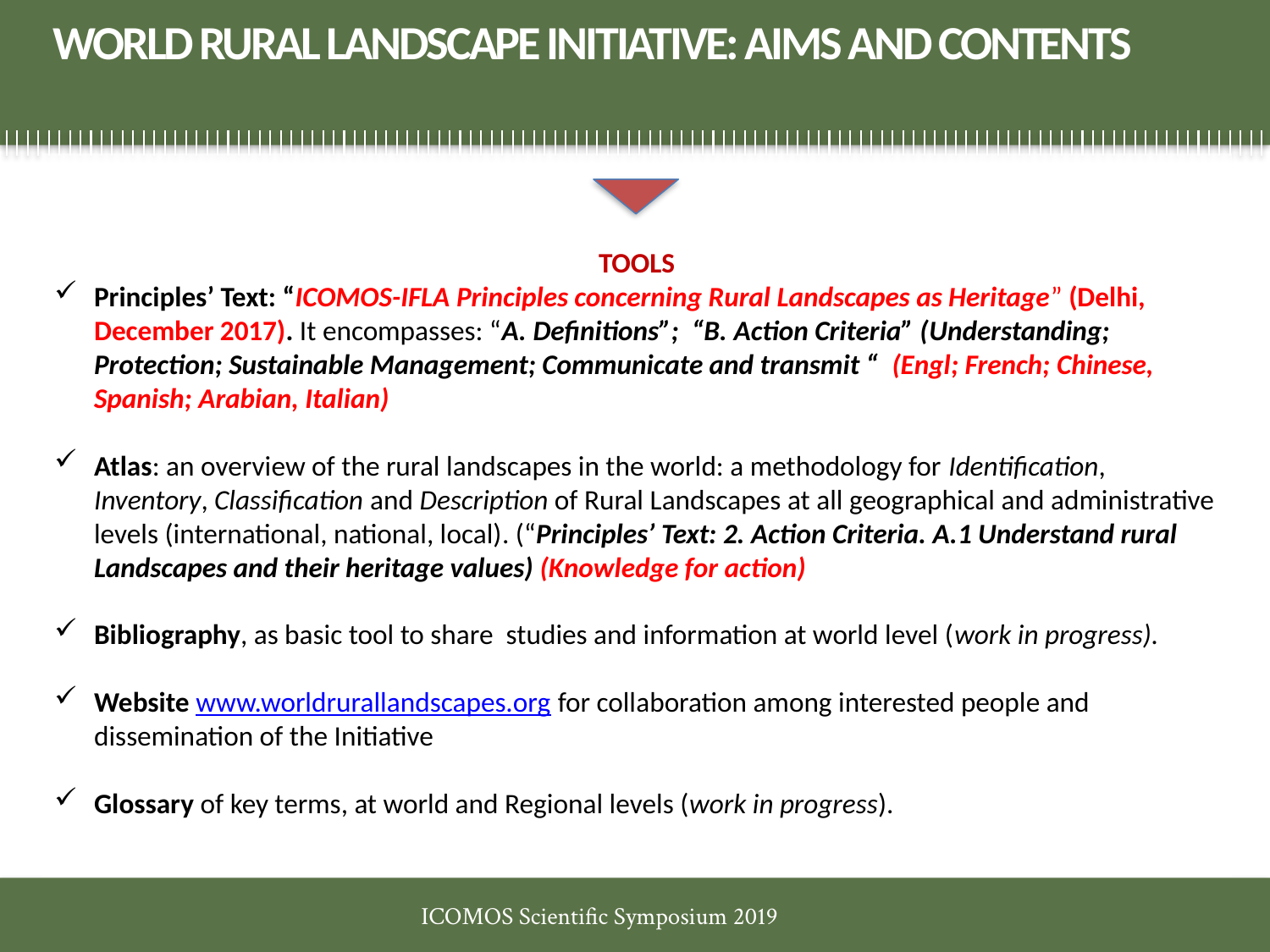

# WORLD RURAL LANDSCAPE INITIATIVE: AIMS AND CONTENTS

TOOLS
Principles’ Text: “ICOMOS-IFLA Principles concerning Rural Landscapes as Heritage” (Delhi, December 2017). It encompasses: “A. Definitions”;  “B. Action Criteria” (Understanding; Protection; Sustainable Management; Communicate and transmit “  (Engl; French; Chinese, Spanish; Arabian, Italian)

Atlas: an overview of the rural landscapes in the world: a methodology for Identification, Inventory, Classification and Description of Rural Landscapes at all geographical and administrative levels (international, national, local). (“Principles’ Text: 2. Action Criteria. A.1 Understand rural Landscapes and their heritage values) (Knowledge for action)

Bibliography, as basic tool to share  studies and information at world level (work in progress).

Website www.worldrurallandscapes.org for collaboration among interested people and dissemination of the Initiative.

Glossary of key terms, at world and Regional levels (work in progress).